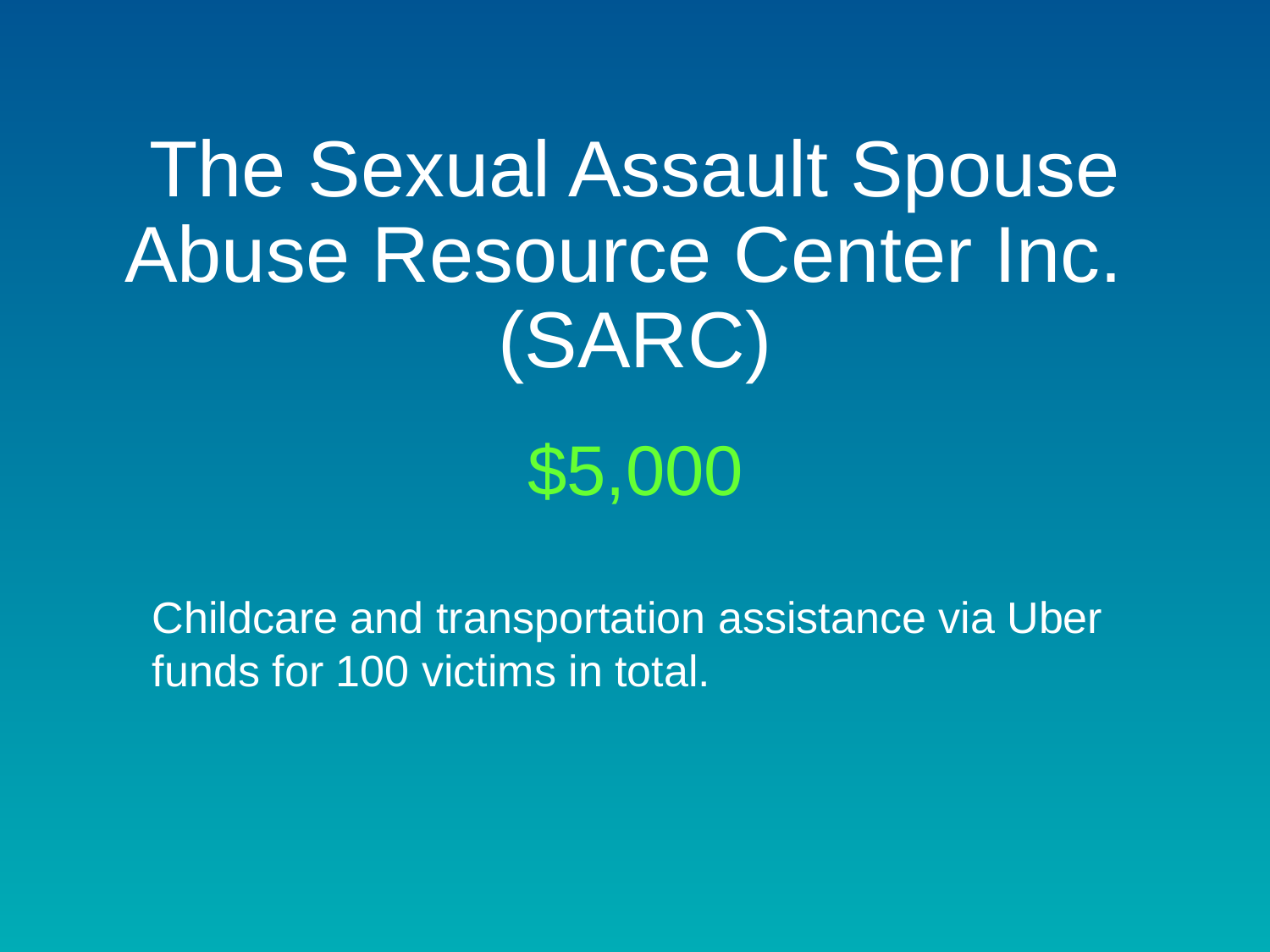

# The Sexual Assault Spouse Abuse Resource Center Inc.
(SARC)

$5,000

Childcare and transportation assistance via Uber funds for 100 victims in total.